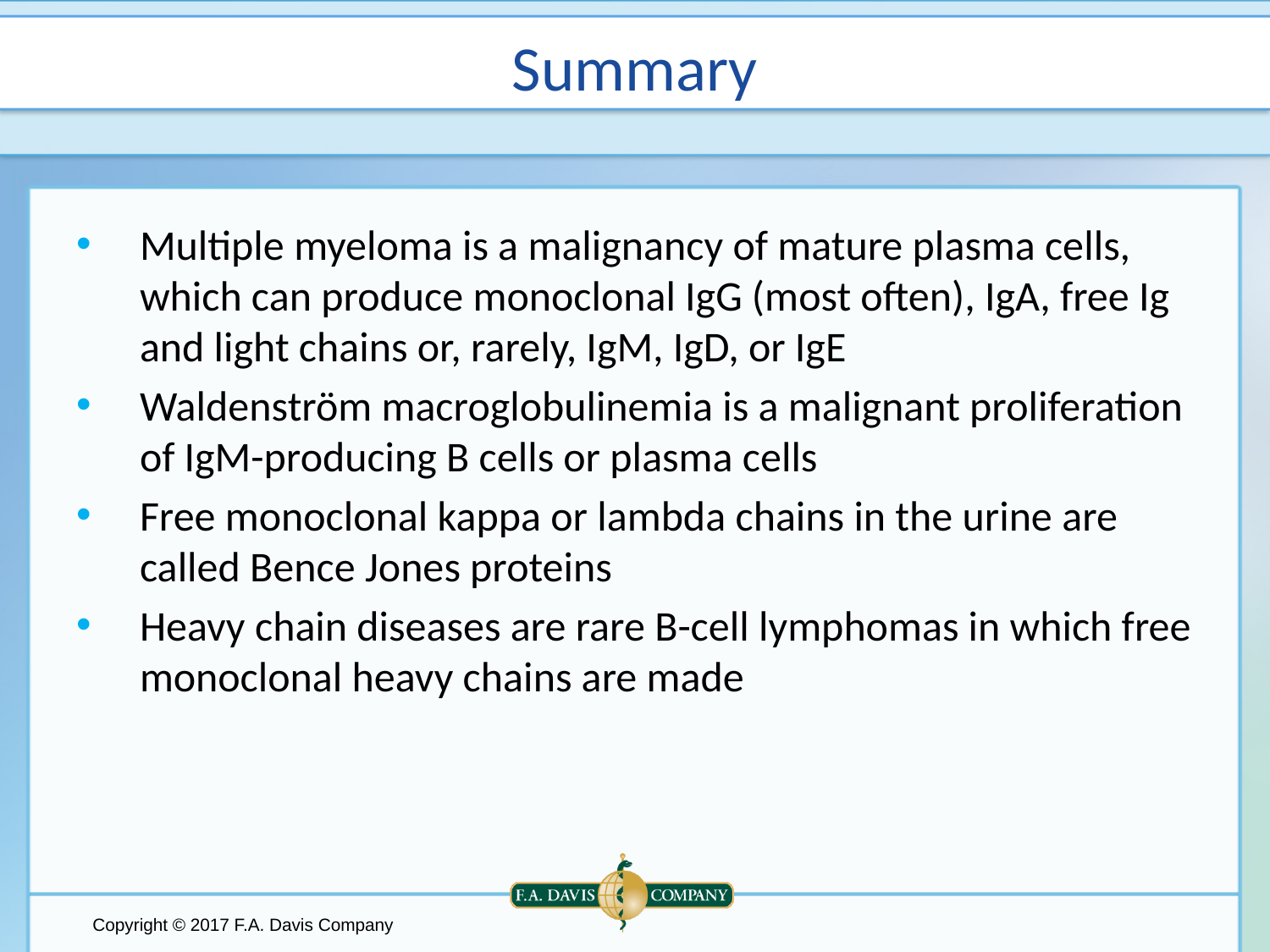

# Summary
Multiple myeloma is a malignancy of mature plasma cells, which can produce monoclonal IgG (most often), IgA, free Ig and light chains or, rarely, IgM, IgD, or IgE
Waldenström macroglobulinemia is a malignant proliferation of IgM-producing B cells or plasma cells
Free monoclonal kappa or lambda chains in the urine are called Bence Jones proteins
Heavy chain diseases are rare B-cell lymphomas in which free monoclonal heavy chains are made